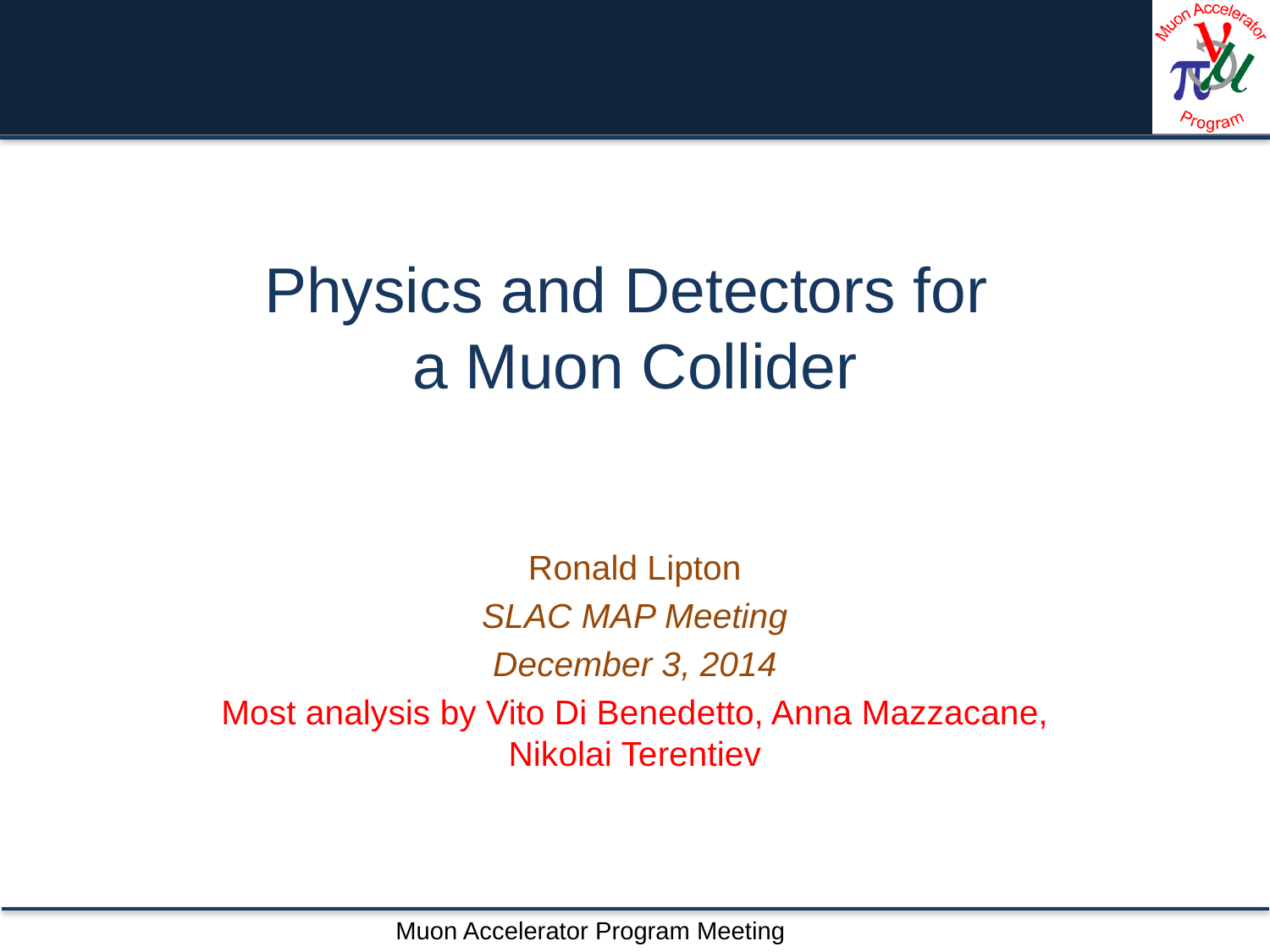

# Physics and Detectors for a Muon Collider
Ronald Lipton
SLAC MAP Meeting
December 3, 2014
Most analysis by Vito Di Benedetto, Anna Mazzacane, Nikolai Terentiev